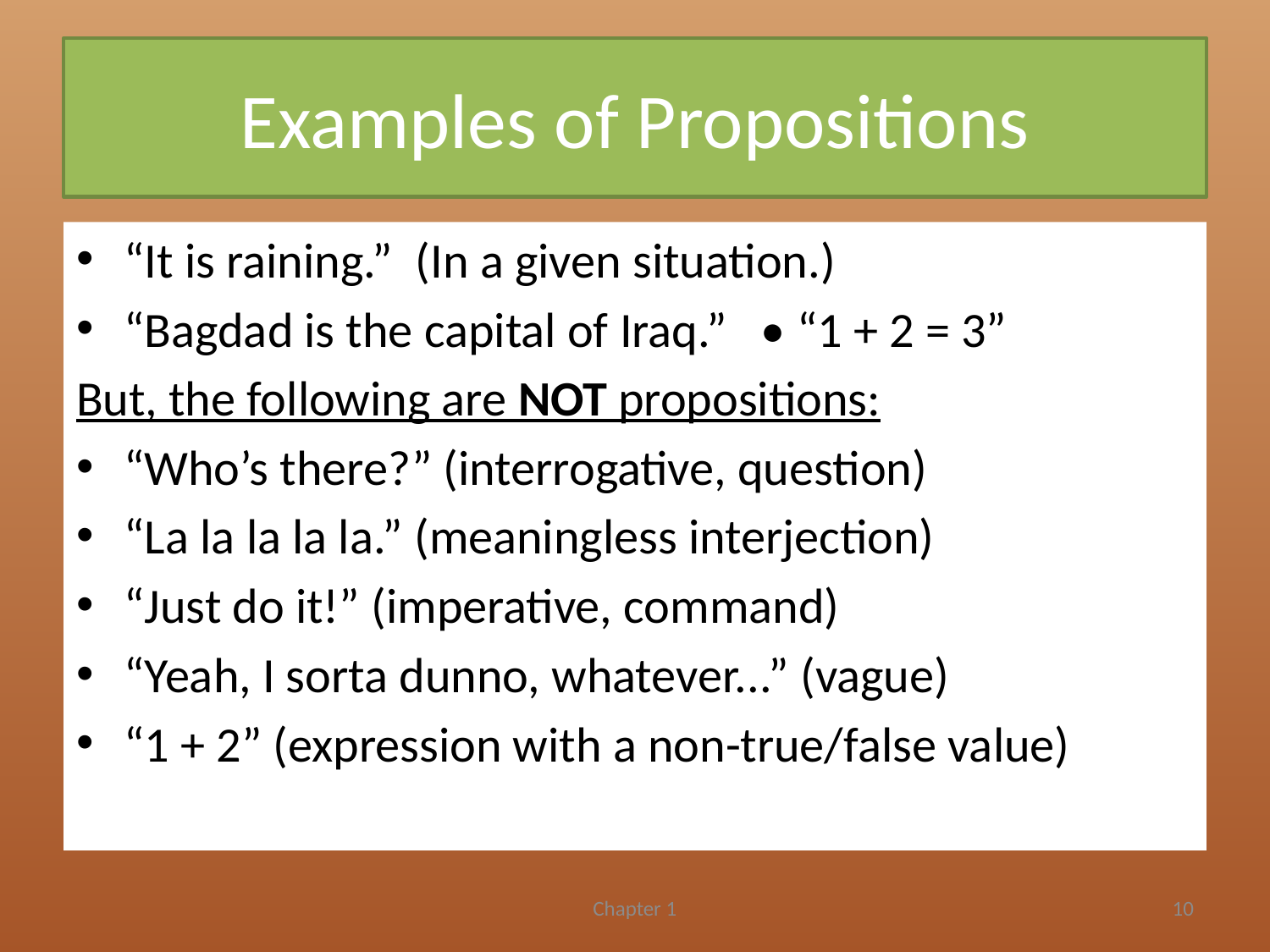

# Examples of Propositions
“It is raining.”  (In a given situation.)
“Bagdad is the capital of Iraq.”   • “1 + 2 = 3”
But, the following are NOT propositions:
“Who’s there?” (interrogative, question)
“La la la la la.” (meaningless interjection)
“Just do it!” (imperative, command)
“Yeah, I sorta dunno, whatever...” (vague)
“1 + 2” (expression with a non-true/false value)
Chapter 1
10